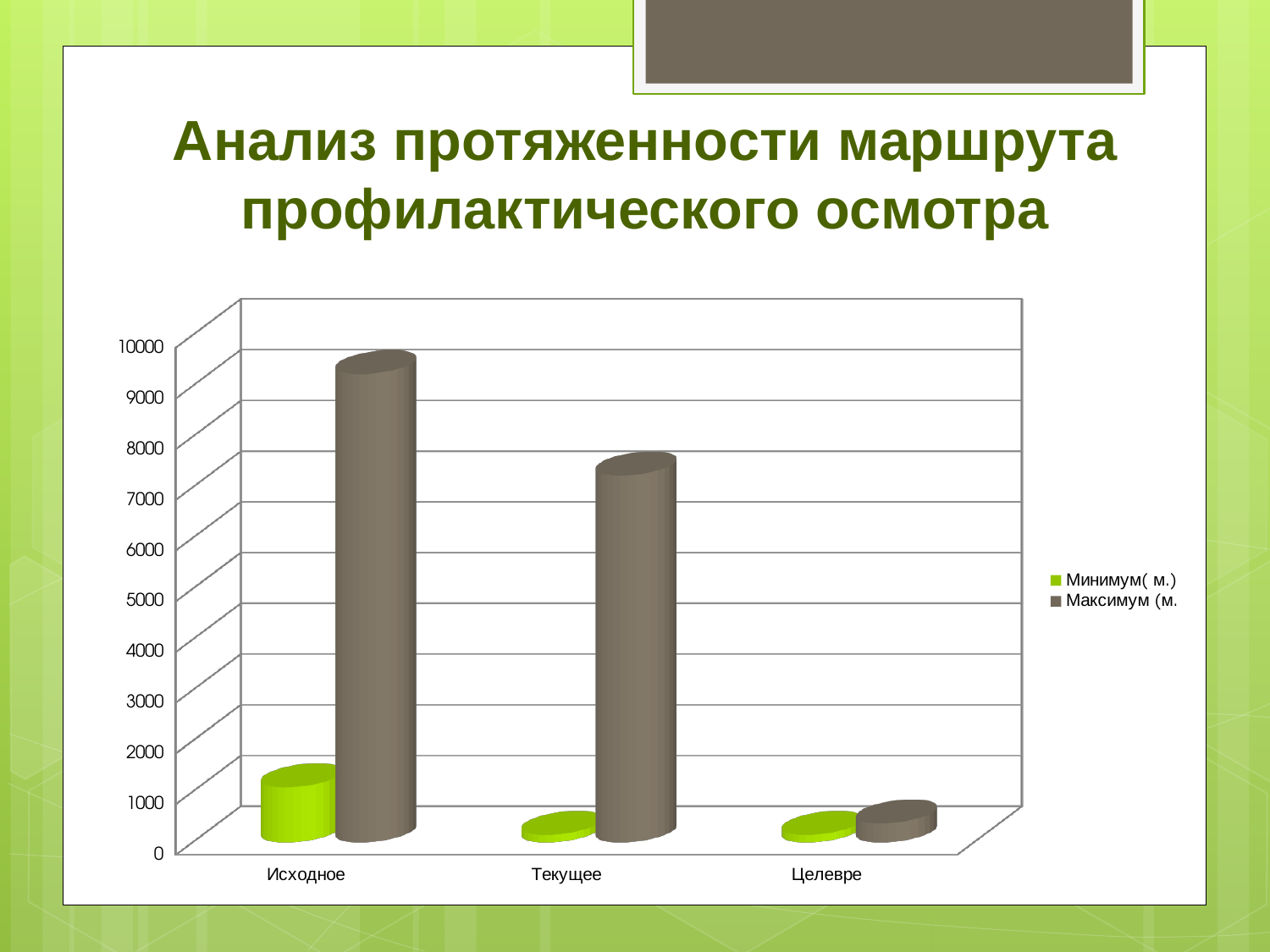

# Анализ протяженности маршрута профилактического осмотра

[unsupported chart]